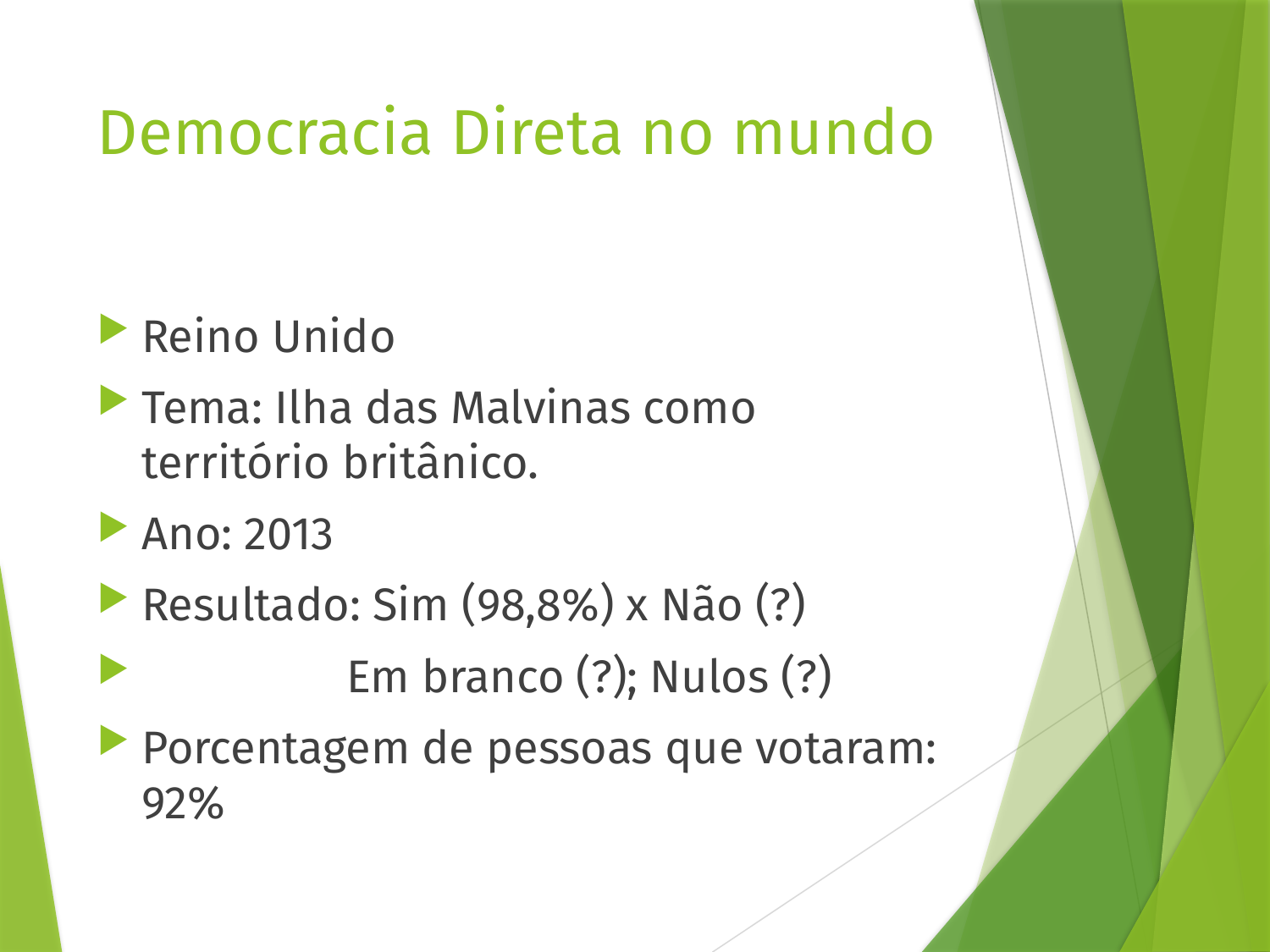

# Democracia Direta no mundo
Reino Unido
Tema: Ilha das Malvinas como território britânico.
Ano: 2013
Resultado: Sim (98,8%) x Não (?)
                 Em branco (?); Nulos (?)
Porcentagem de pessoas que votaram: 92%